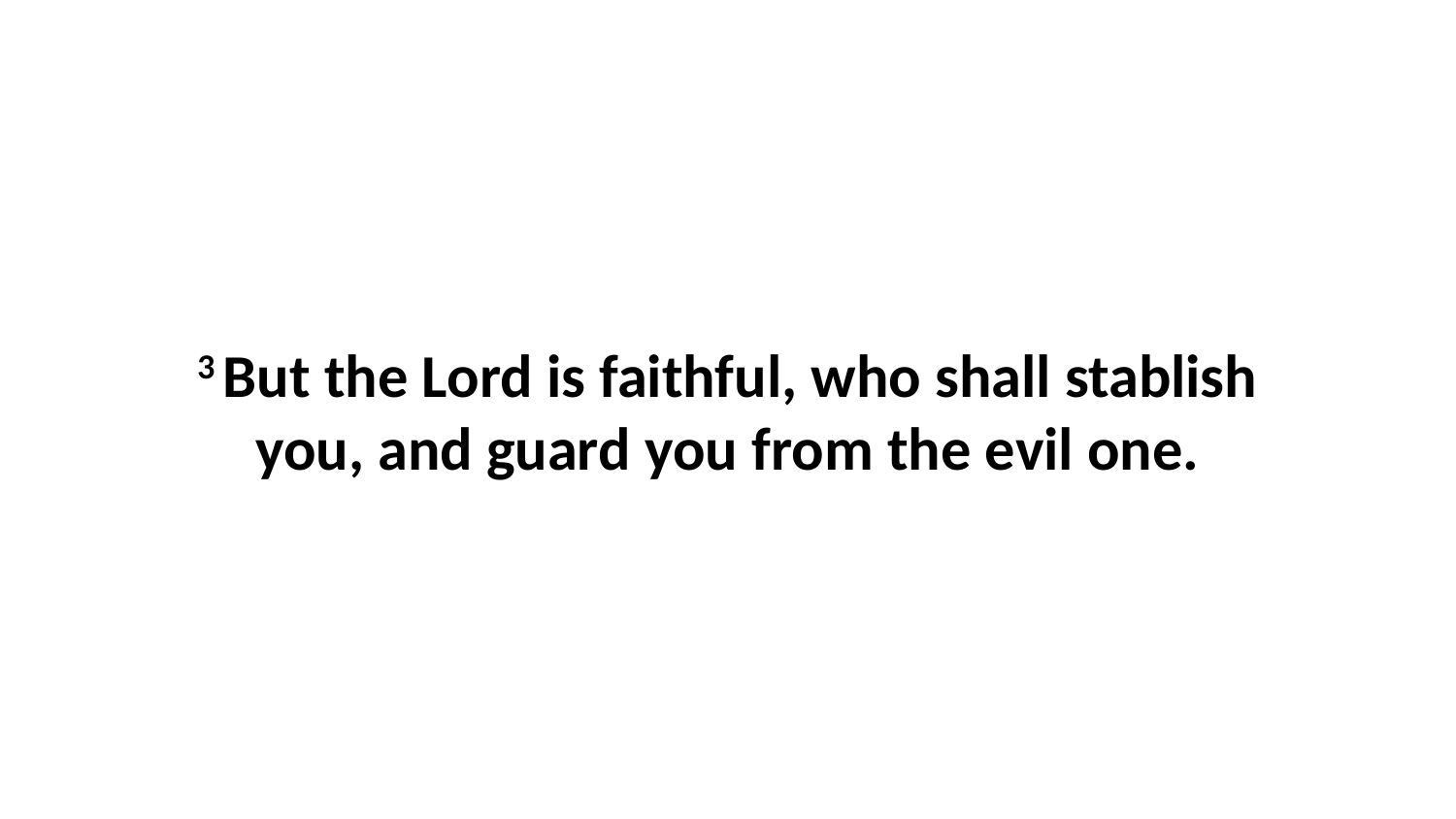

3 But the Lord is faithful, who shall stablish you, and guard you from the evil one.